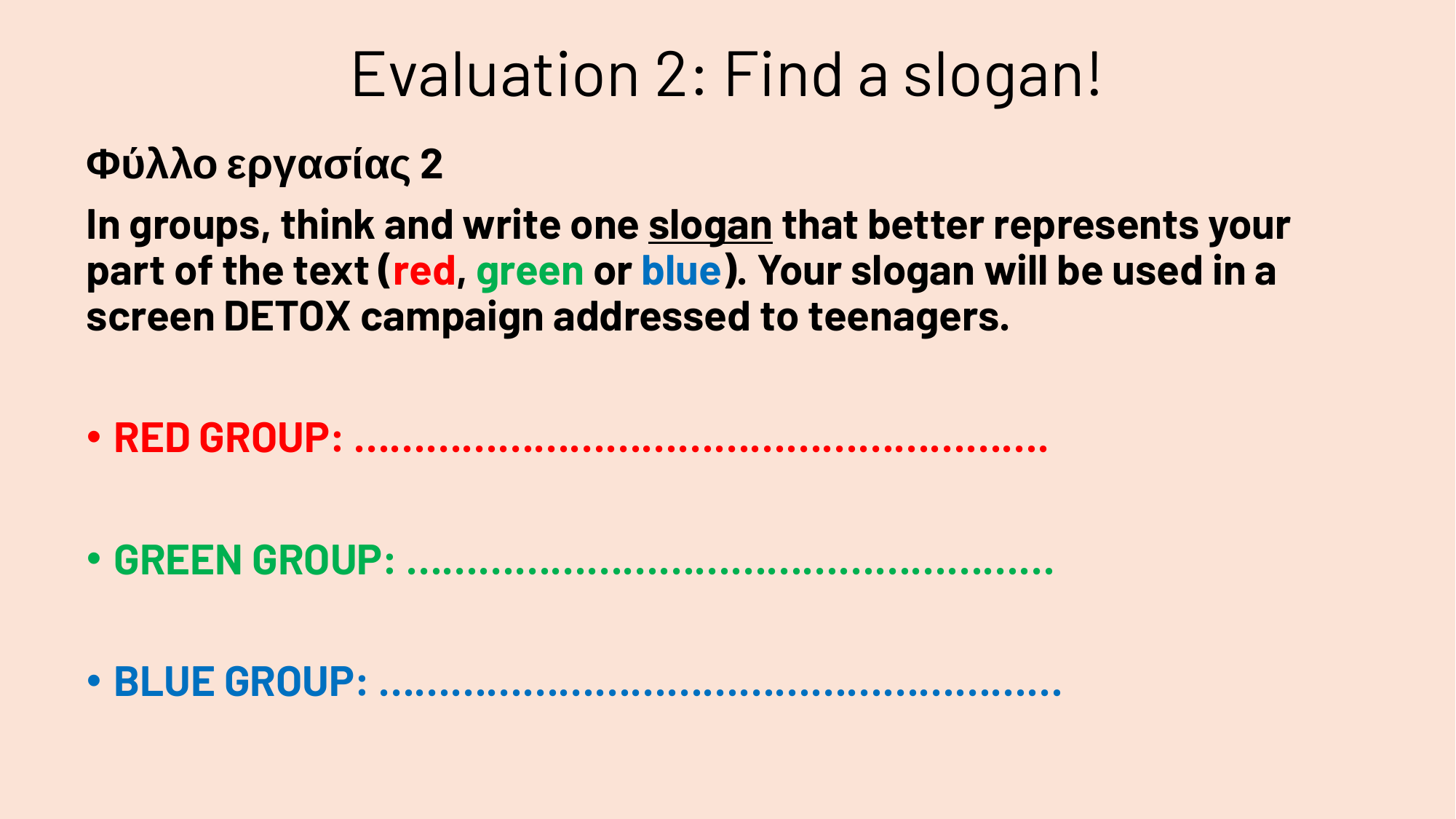

# Evaluation 2: Find a slogan!
Φύλλο εργασίας 2
In groups, think and write one slogan that better represents your part of the text (red, green or blue). Your slogan will be used in a screen DETOX campaign addressed to teenagers.

RED GROUP: ………………………………………………….

GREEN GROUP: ………………………………………………

BLUE GROUP: …………………………………………………